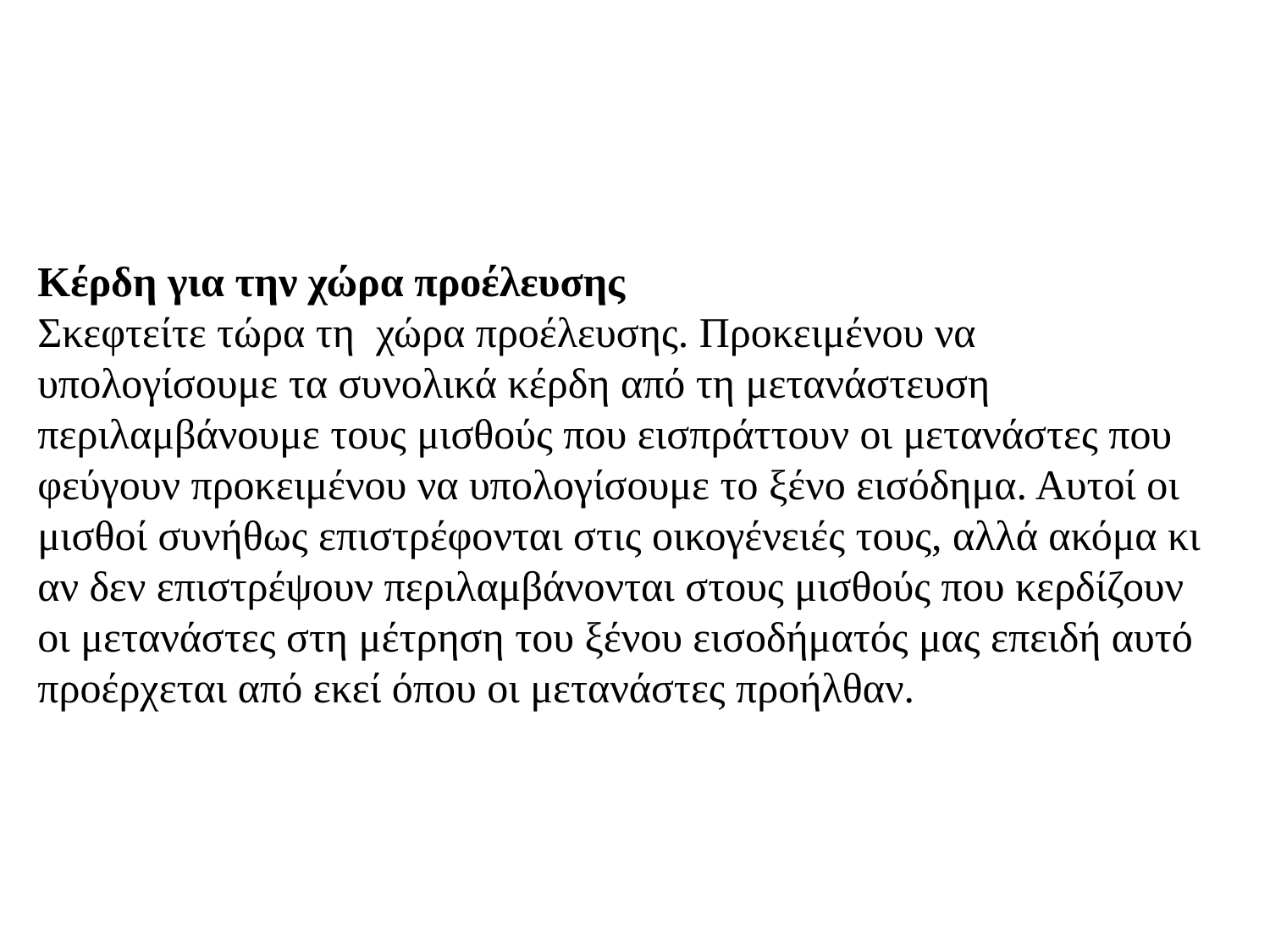

Κέρδη για την χώρα προέλευσης
Σκεφτείτε τώρα τη  χώρα προέλευσης. Προκειμένου να υπολογίσουμε τα συνολικά κέρδη από τη μετανάστευση περιλαμβάνουμε τους μισθούς που εισπράττουν οι μετανάστες που φεύγουν προκειμένου να υπολογίσουμε το ξένο εισόδημα. Αυτοί οι μισθοί συνήθως επιστρέφονται στις οικογένειές τους, αλλά ακόμα κι αν δεν επιστρέψουν περιλαμβάνονται στους μισθούς που κερδίζουν οι μετανάστες στη μέτρηση του ξένου εισοδήματός μας επειδή αυτό προέρχεται από εκεί όπου οι μετανάστες προήλθαν.